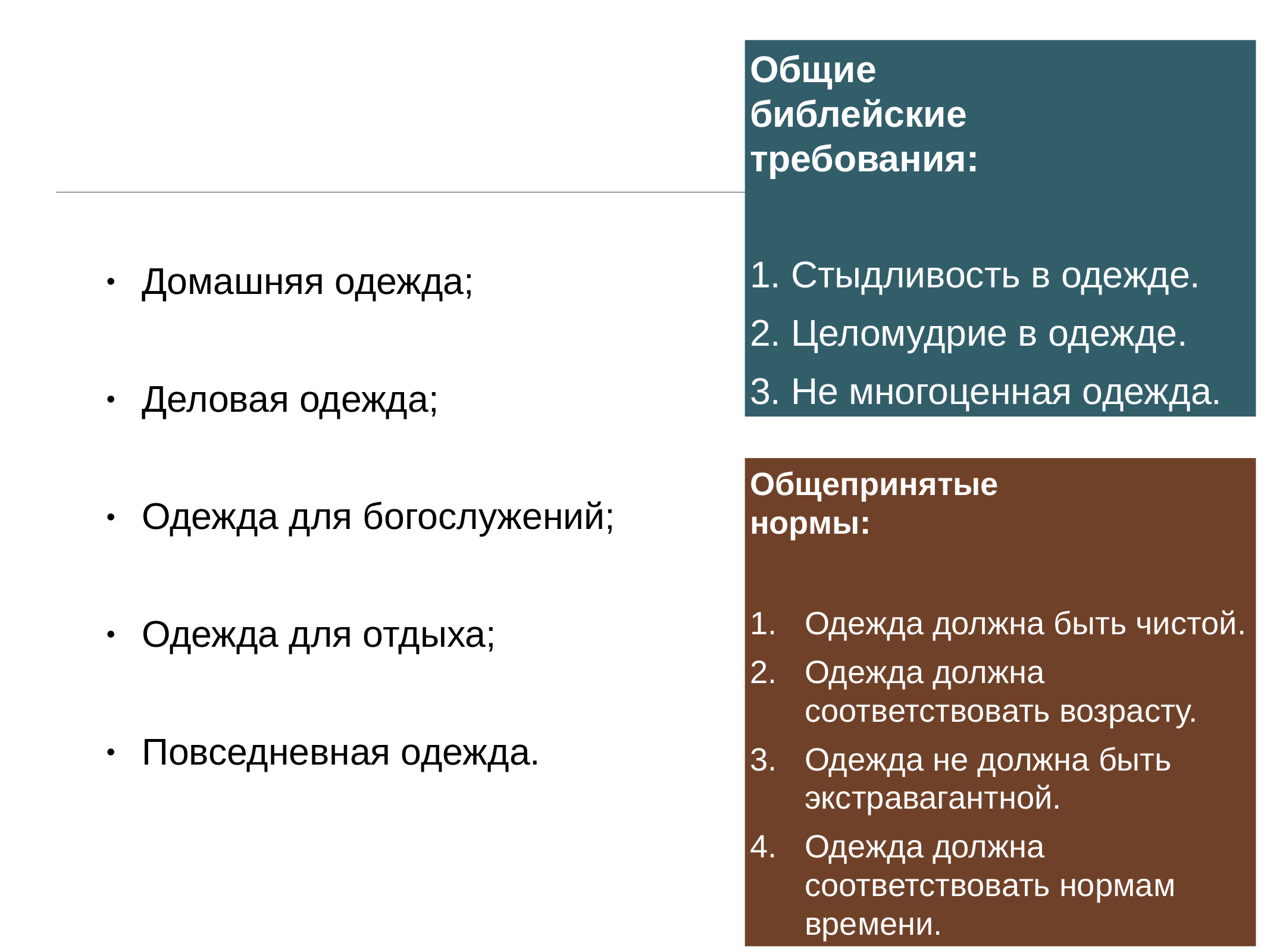

Общие
библейские
требования:

1. Стыдливость в одежде.
2. Целомудрие в одежде.
3. Не многоценная одежда.
Домашняя одежда;
Деловая одежда;
Одежда для богослужений;
Одежда для отдыха;
Повседневная одежда.
Общепринятые
нормы:

Одежда должна быть чистой.
Одежда должна соответствовать возрасту.
Одежда не должна быть экстравагантной.
Одежда должна соответствовать нормам времени.